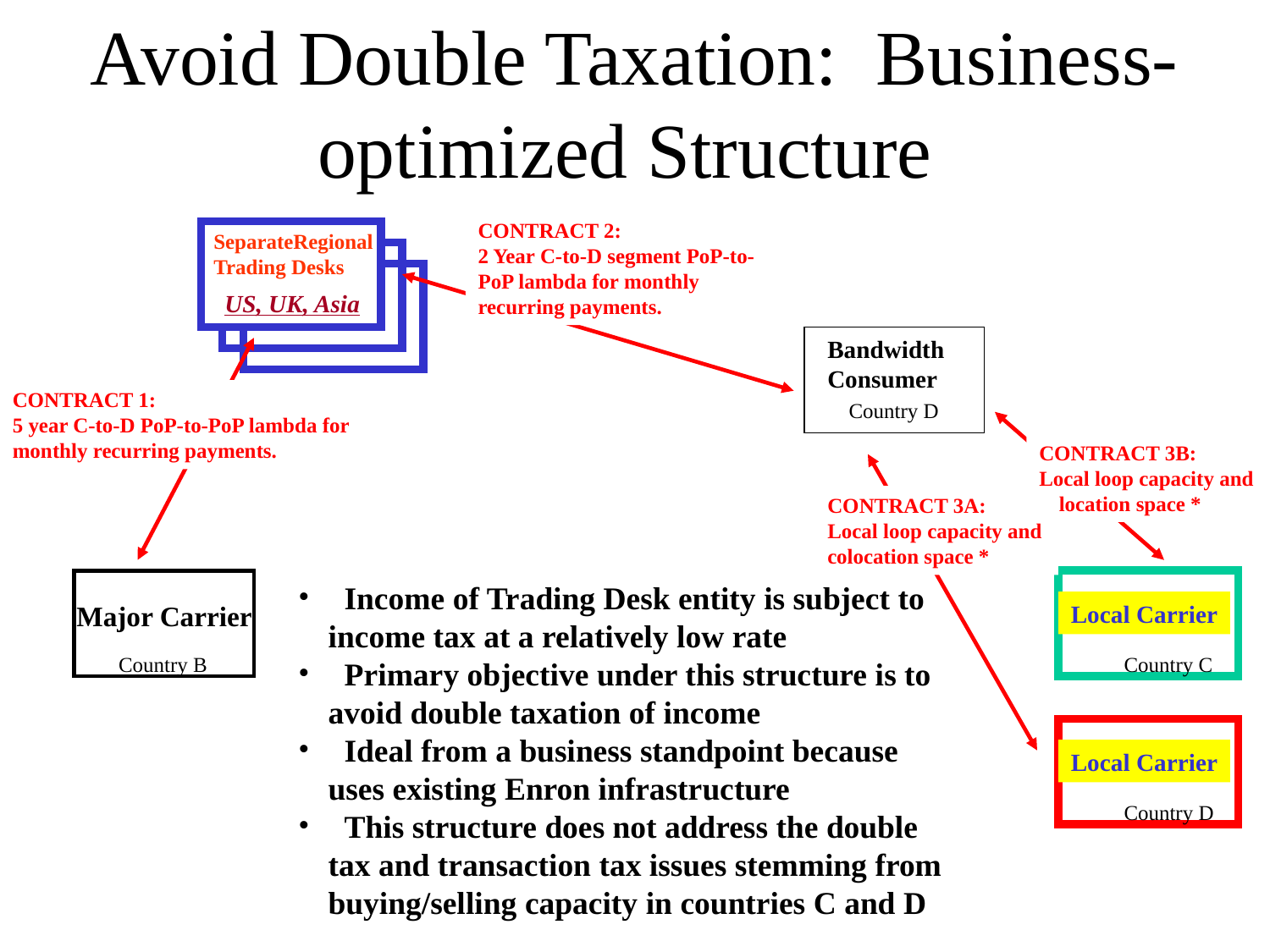

Avoid Double Taxation:  Business-optimized Structure
CONTRACT 2:
2 Year C-to-D segment PoP-to-PoP lambda for monthly recurring payments.

SeparateRegional Trading Desks

US, UK, Asia

Bandwidth Consumer

CONTRACT 1:
5 year C-to-D PoP-to-PoP lambda for monthly recurring payments.
Country D

CONTRACT 3B:
Local loop capacity and colocation space *

CONTRACT 3A:
Local loop capacity and colocation space *

  Income of Trading Desk entity is subject to income tax at a relatively low rate
  Primary objective under this structure is to avoid double taxation of income
  Ideal from a business standpoint because uses existing Enron infrastructure
  This structure does not address the double tax and transaction tax issues stemming from buying/selling capacity in countries C and D

Major Carrier
Local Carrier
Country B
Country C

Local Carrier
Country D